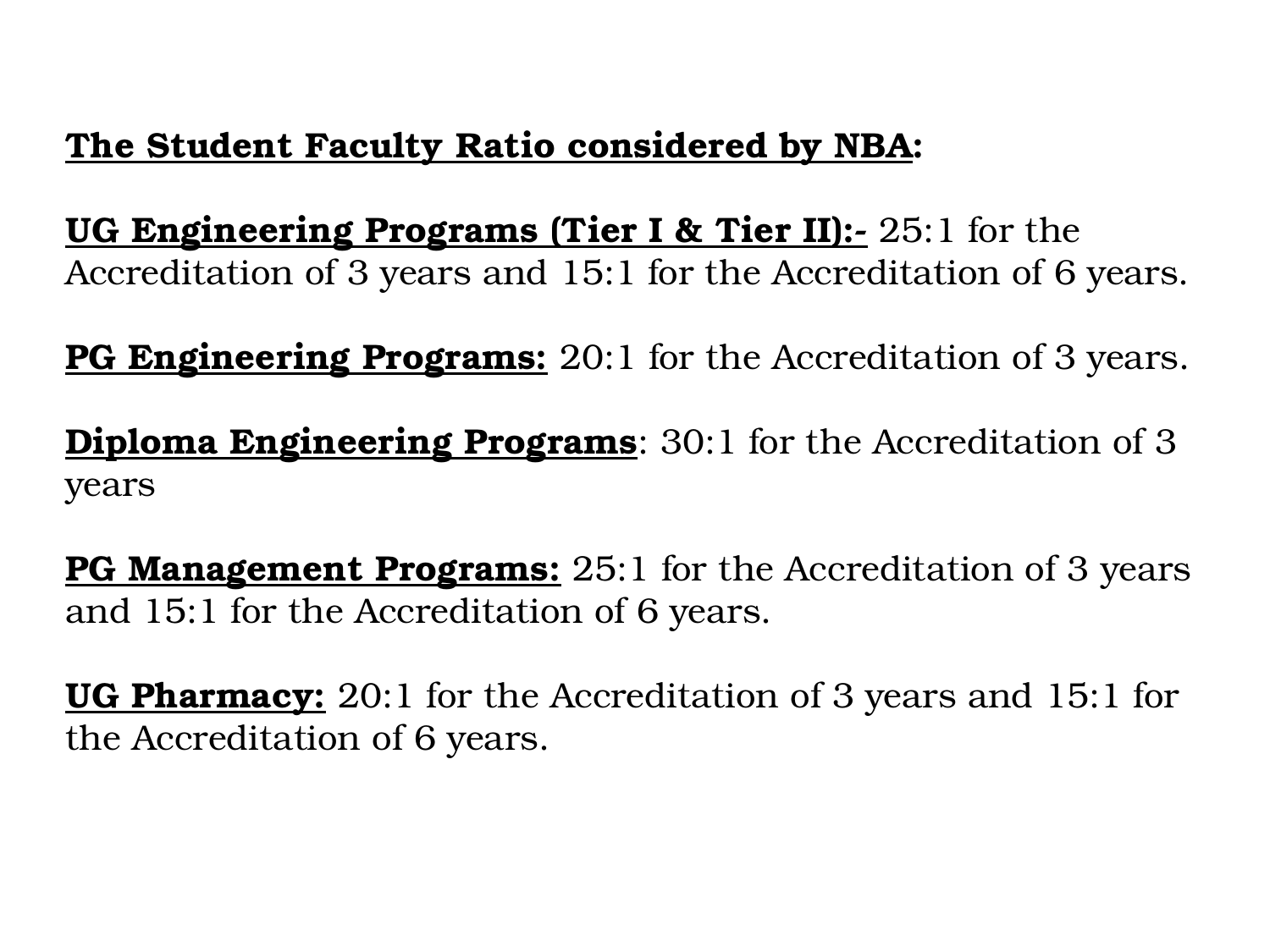

The Student Faculty Ratio considered by NBA:

UG Engineering Programs (Tier I & Tier II):- 25:1 for the Accreditation of 3 years and 15:1 for the Accreditation of 6 years.

PG Engineering Programs: 20:1 for the Accreditation of 3 years.

Diploma Engineering Programs: 30:1 for the Accreditation of 3 years

PG Management Programs: 25:1 for the Accreditation of 3 years and 15:1 for the Accreditation of 6 years.

UG Pharmacy: 20:1 for the Accreditation of 3 years and 15:1 for the Accreditation of 6 years.